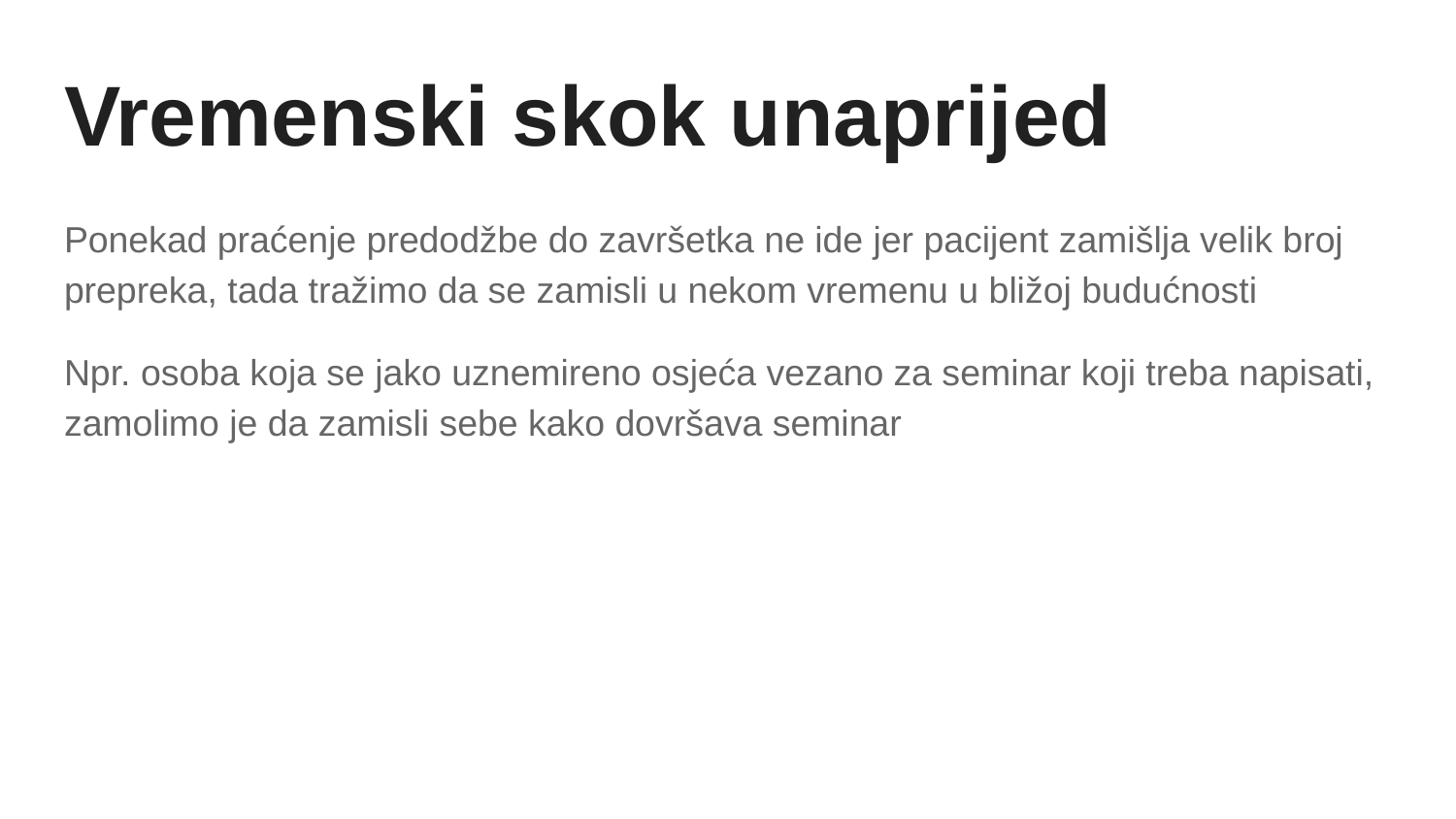

# Vremenski skok unaprijed
Ponekad praćenje predodžbe do završetka ne ide jer pacijent zamišlja velik broj prepreka, tada tražimo da se zamisli u nekom vremenu u bližoj budućnosti
Npr. osoba koja se jako uznemireno osjeća vezano za seminar koji treba napisati, zamolimo je da zamisli sebe kako dovršava seminar